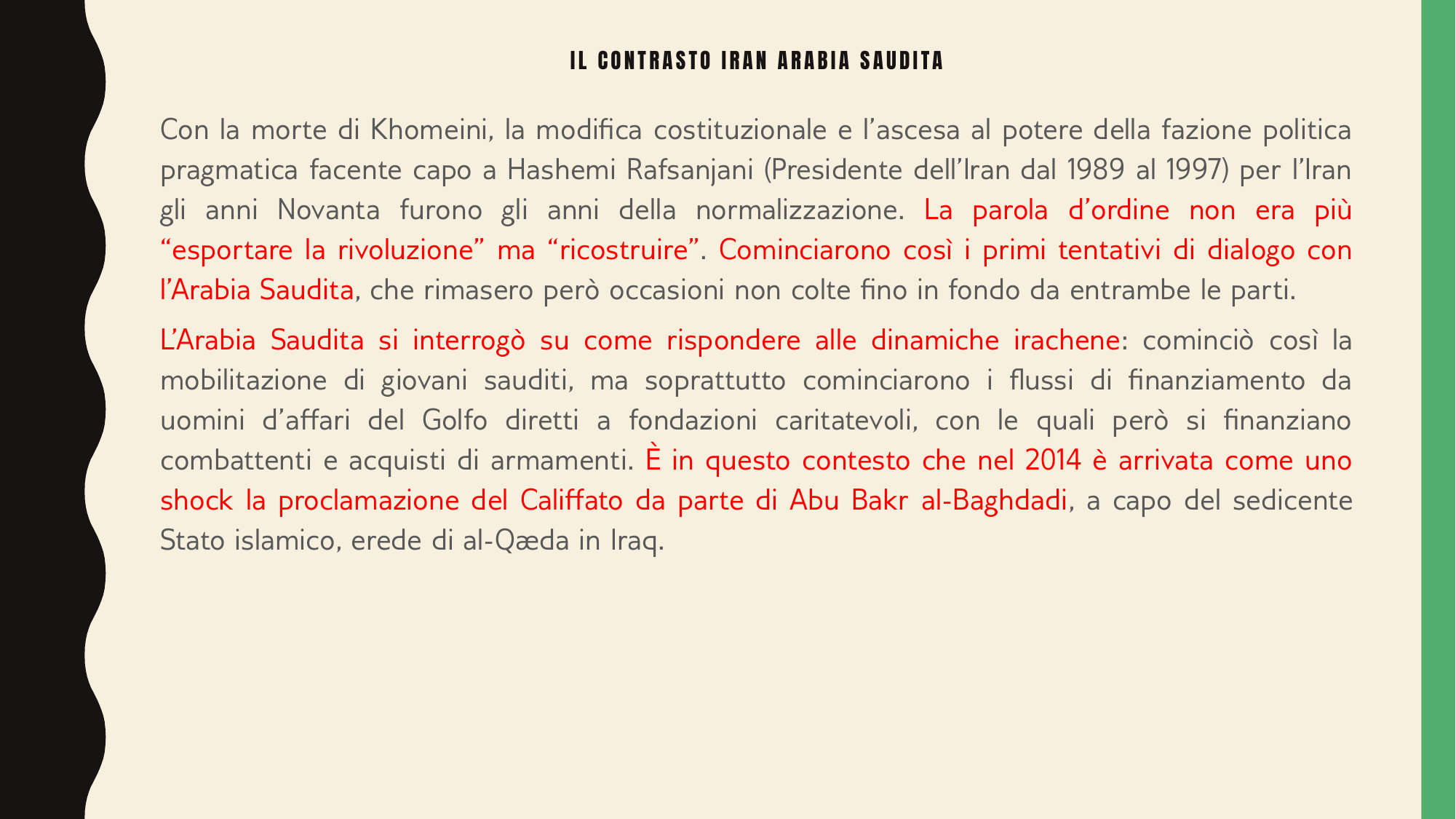

# Il contrasto iran arabia saudita
Con la morte di Khomeini, la modifica costituzionale e l’ascesa al potere della fazione politica pragmatica facente capo a Hashemi Rafsanjani (Presidente dell’Iran dal 1989 al 1997) per l’Iran gli anni Novanta furono gli anni della normalizzazione. La parola d’ordine non era più “esportare la rivoluzione” ma “ricostruire”. Cominciarono così i primi tentativi di dialogo con l’Arabia Saudita, che rimasero però occasioni non colte fino in fondo da entrambe le parti.
L’Arabia Saudita si interrogò su come rispondere alle dinamiche irachene: cominciò così la mobilitazione di giovani sauditi, ma soprattutto cominciarono i flussi di finanziamento da uomini d’affari del Golfo diretti a fondazioni caritatevoli, con le quali però si finanziano combattenti e acquisti di armamenti. È in questo contesto che nel 2014 è arrivata come uno shock la proclamazione del Califfato da parte di Abu Bakr al-Baghdadi, a capo del sedicente Stato islamico, erede di al-Qaeda in Iraq.